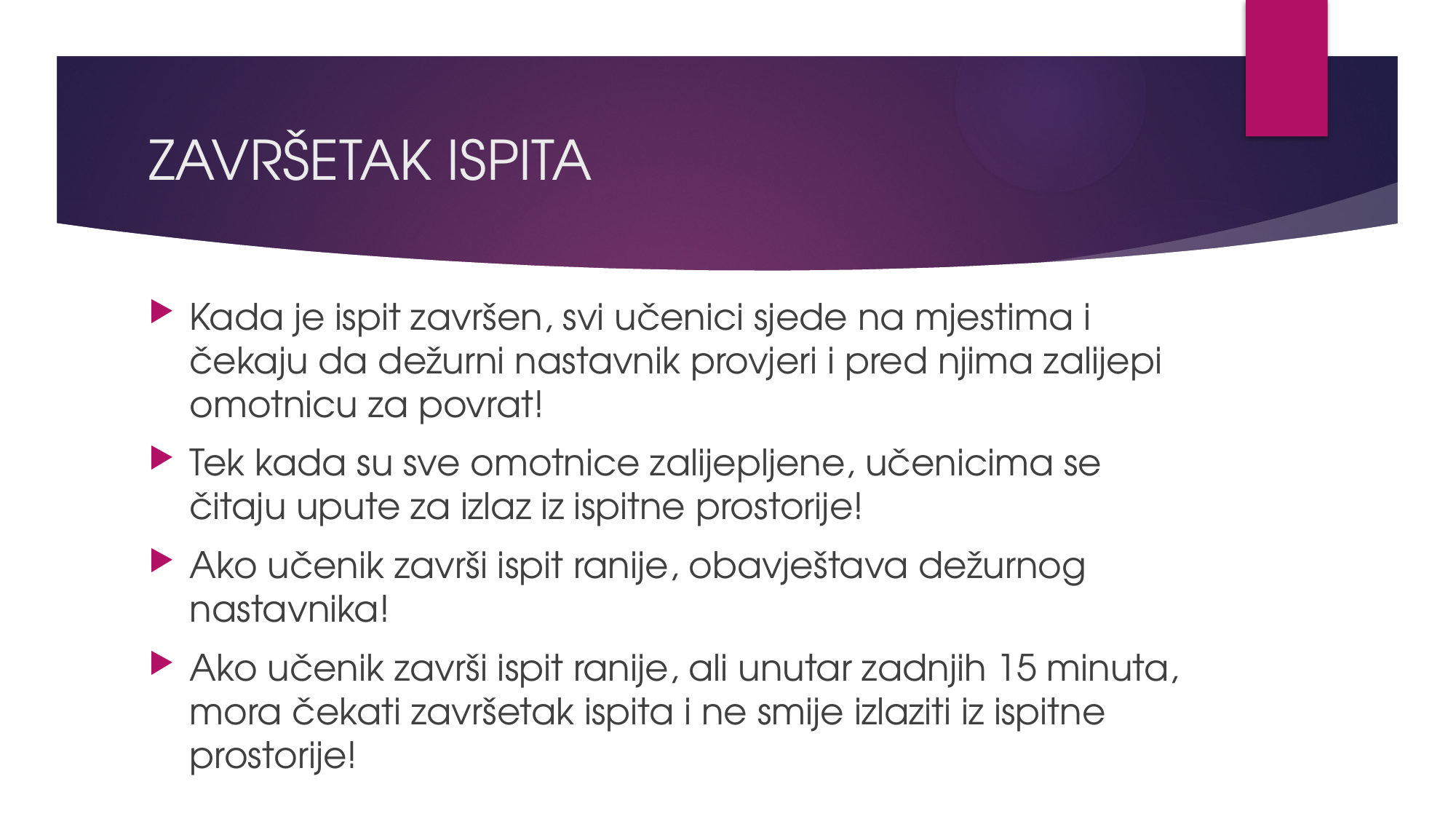

# ZAVRŠETAK ISPITA
Kada je ispit završen, svi učenici sjede na mjestima i čekaju da dežurni nastavnik provjeri i pred njima zalijepi omotnicu za povrat!
Tek kada su sve omotnice zalijepljene, učenicima se čitaju upute za izlaz iz ispitne prostorije!
Ako učenik završi ispit ranije, obavještava dežurnog nastavnika!
Ako učenik završi ispit ranije, ali unutar zadnjih 15 minuta, mora čekati završetak ispita i ne smije izlaziti iz ispitne prostorije!